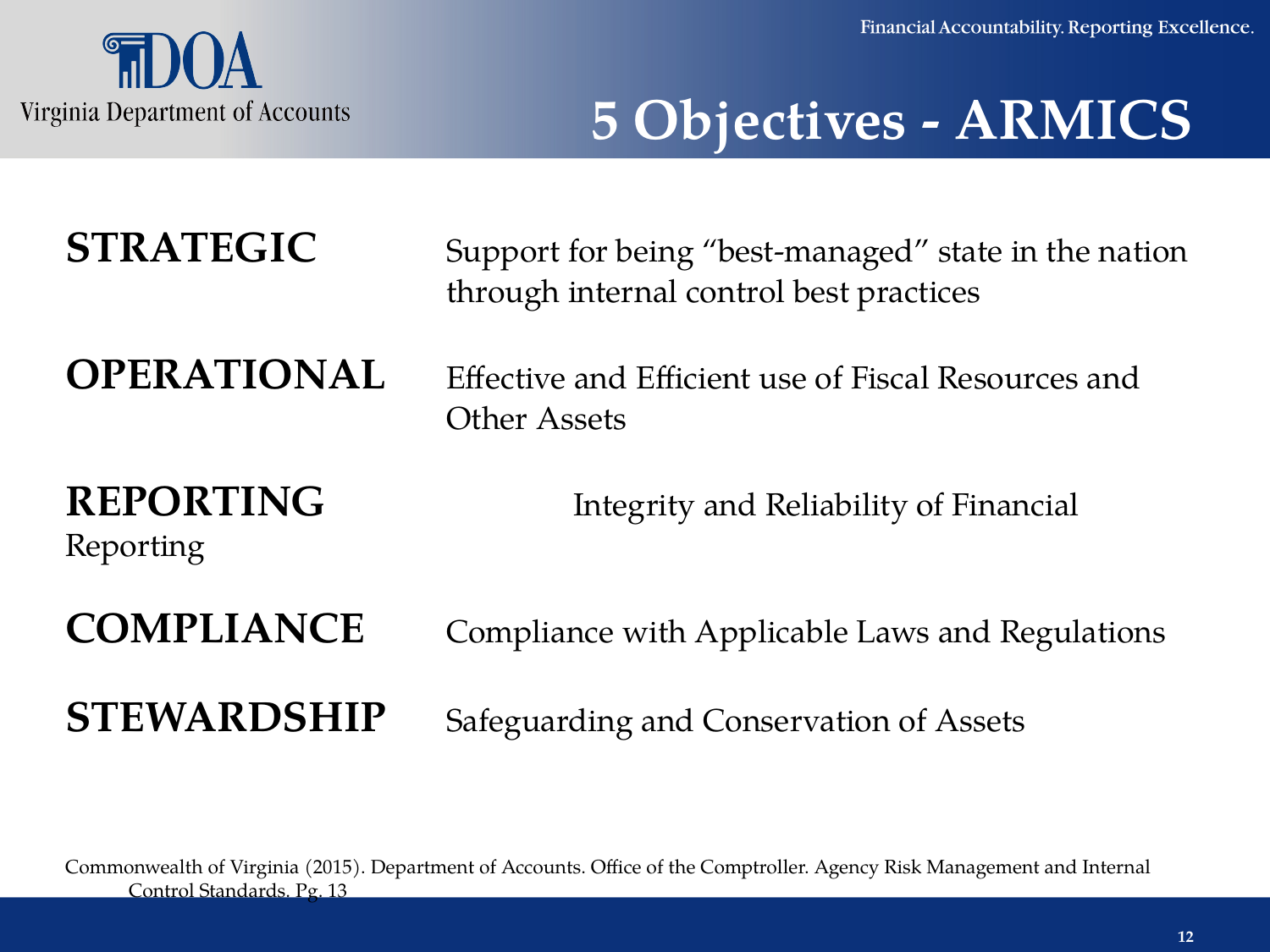

# 5 Objectives - ARMICS
STRATEGIC		Support for being “best-managed” state in the nation
			through internal control best practices

OPERATIONAL	Effective and Efficient use of Fiscal Resources and
			Other Assets

REPORTING		Integrity and Reliability of Financial Reporting

COMPLIANCE	Compliance with Applicable Laws and Regulations

STEWARDSHIP	Safeguarding and Conservation of Assets

Commonwealth of Virginia (2015). Department of Accounts. Office of the Comptroller. Agency Risk Management and Internal Control Standards. Pg. 13

12